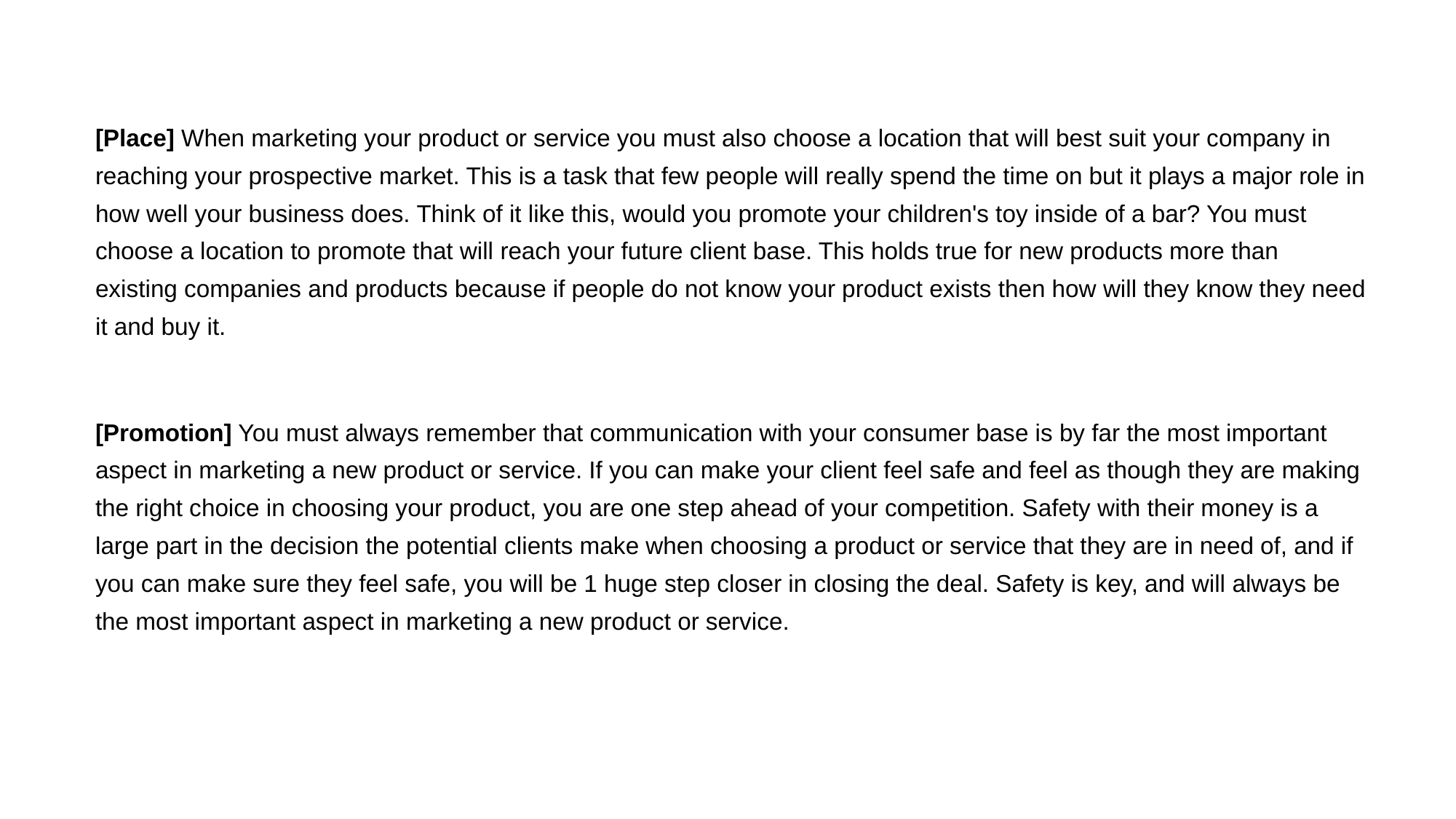

[Place] When marketing your product or service you must also choose a location that will best suit your company in reaching your prospective market. This is a task that few people will really spend the time on but it plays a major role in how well your business does. Think of it like this, would you promote your children's toy inside of a bar? You must choose a location to promote that will reach your future client base. This holds true for new products more than existing companies and products because if people do not know your product exists then how will they know they need it and buy it.

[Promotion] You must always remember that communication with your consumer base is by far the most important aspect in marketing a new product or service. If you can make your client feel safe and feel as though they are making the right choice in choosing your product, you are one step ahead of your competition. Safety with their money is a large part in the decision the potential clients make when choosing a product or service that they are in need of, and if you can make sure they feel safe, you will be 1 huge step closer in closing the deal. Safety is key, and will always be the most important aspect in marketing a new product or service.